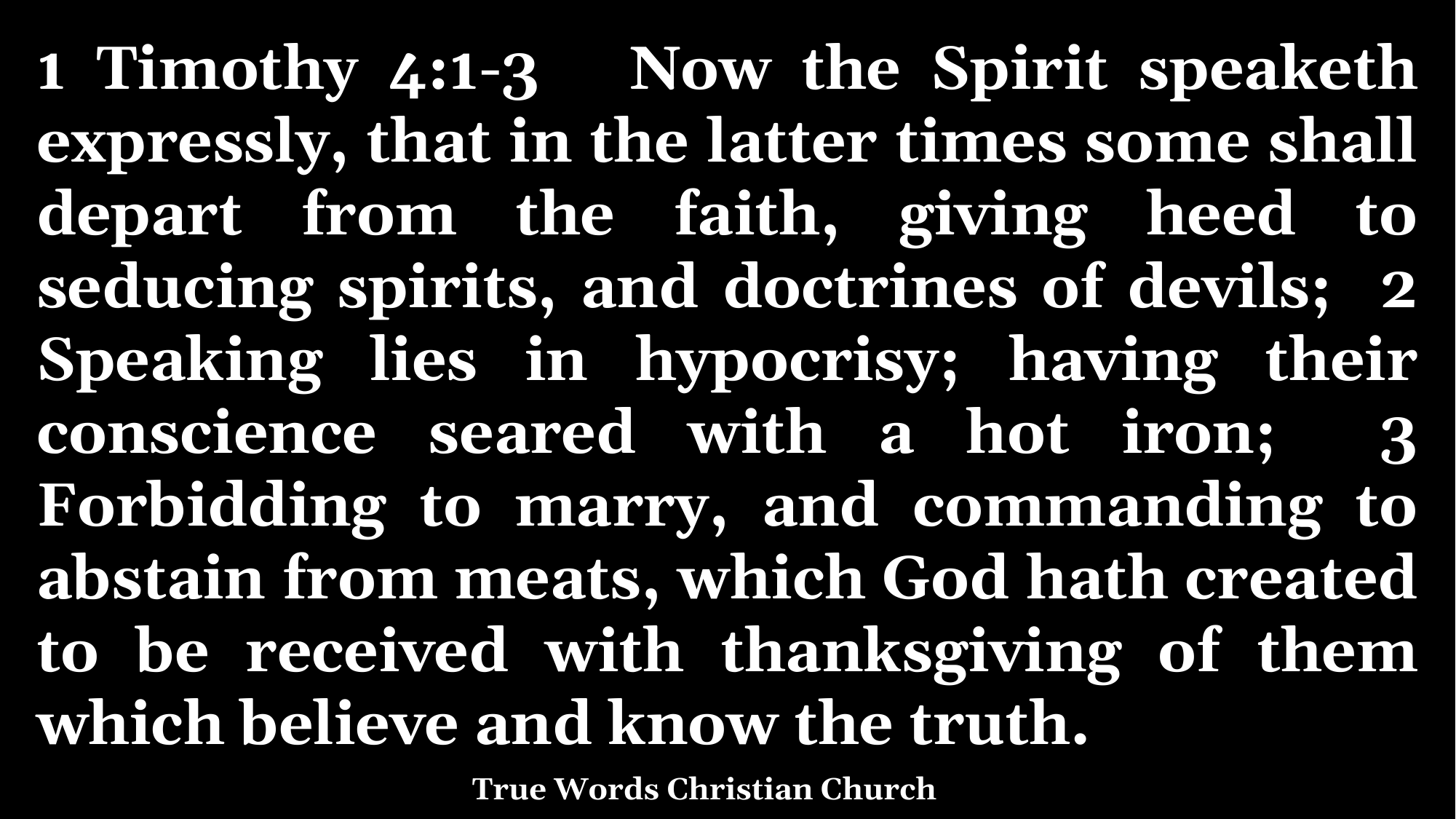

1 Timothy 4:1-3   Now the Spirit speaketh expressly, that in the latter times some shall depart from the faith, giving heed to seducing spirits, and doctrines of devils;  2 Speaking lies in hypocrisy; having their conscience seared with a hot iron;  3 Forbidding to marry, and commanding to abstain from meats, which God hath created to be received with thanksgiving of them which believe and know the truth.
True Words Christian Church